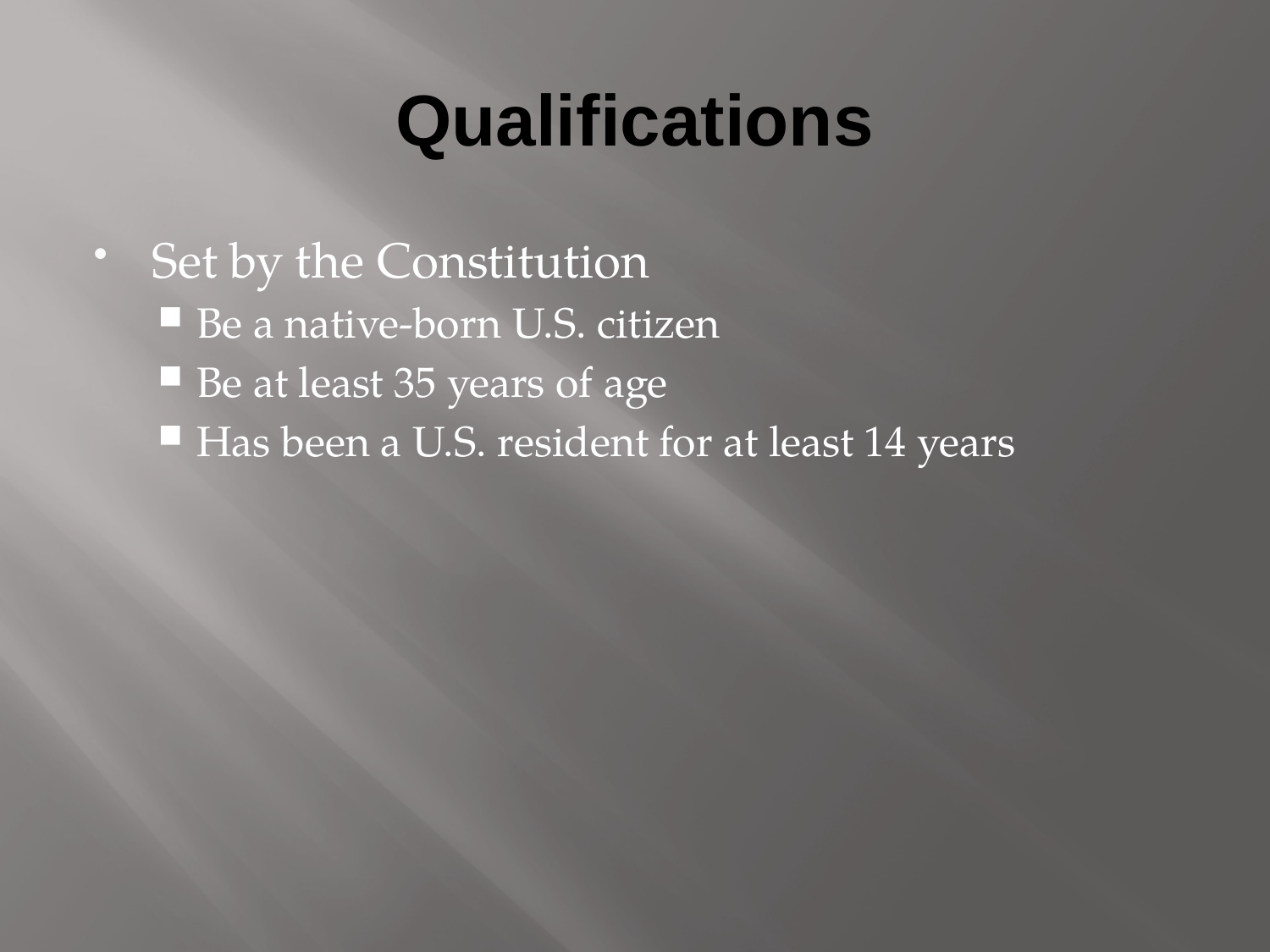

# Qualifications
Set by the Constitution
Be a native-born U.S. citizen
Be at least 35 years of age
Has been a U.S. resident for at least 14 years